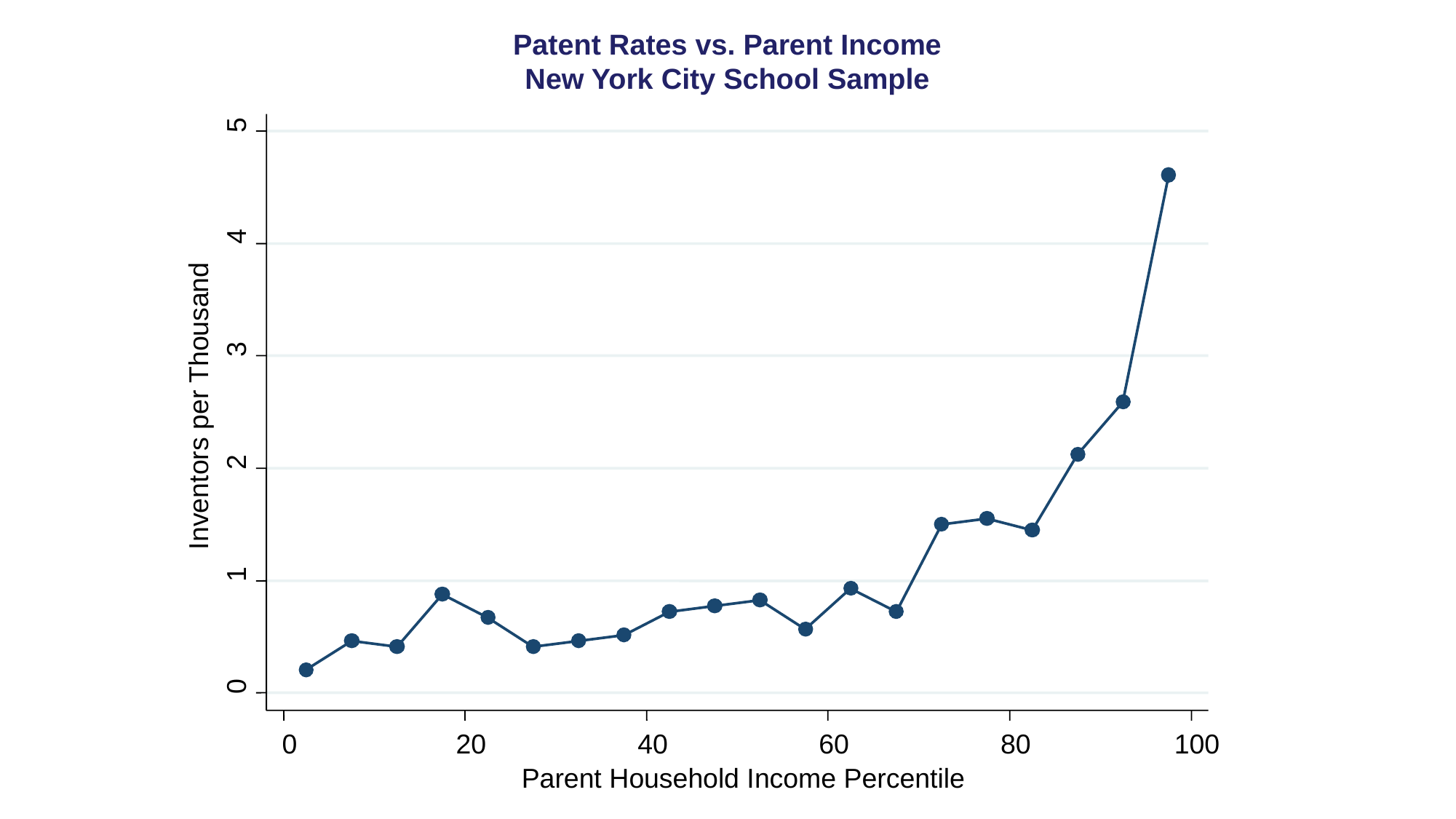

Patent Rates vs. Parent Income
New York City School Sample

5

4

3

Inventors per Thousand

2

1

0

0
20
40
60
80
100
Parent Household Income Percentile